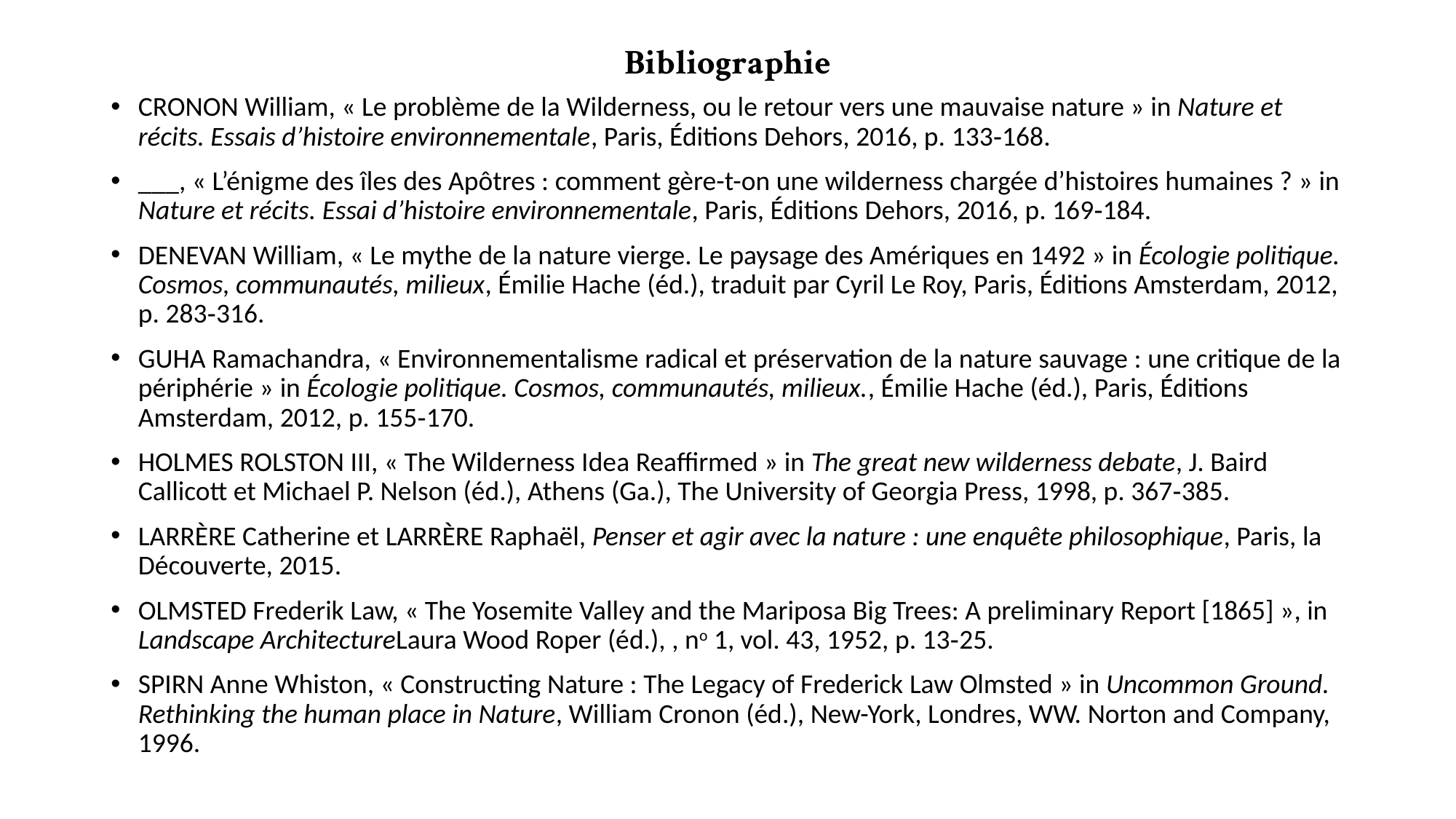

# Bibliographie
Cronon William, « Le problème de la Wilderness, ou le retour vers une mauvaise nature » in Nature et récits. Essais d’histoire environnementale, Paris, Éditions Dehors, 2016, p. 133‑168.
___, « L’énigme des îles des Apôtres : comment gère-t-on une wilderness chargée d’histoires humaines ? » in Nature et récits. Essai d’histoire environnementale, Paris, Éditions Dehors, 2016, p. 169‑184.
Denevan William, « Le mythe de la nature vierge. Le paysage des Amériques en 1492 » in Écologie politique. Cosmos, communautés, milieux, Émilie Hache (éd.), traduit par Cyril Le Roy, Paris, Éditions Amsterdam, 2012, p. 283‑316.
Guha Ramachandra, « Environnementalisme radical et préservation de la nature sauvage : une critique de la périphérie » in Écologie politique. Cosmos, communautés, milieux., Émilie Hache (éd.), Paris, Éditions Amsterdam, 2012, p. 155‑170.
Holmes Rolston III, « The Wilderness Idea Reaffirmed » in The great new wilderness debate, J. Baird Callicott et Michael P. Nelson (éd.), Athens (Ga.), The University of Georgia Press, 1998, p. 367‑385.
Larrère Catherine et Larrère Raphaël, Penser et agir avec la nature : une enquête philosophique, Paris, la Découverte, 2015.
Olmsted Frederik Law, « The Yosemite Valley and the Mariposa Big Trees: A preliminary Report [1865] », in Landscape ArchitectureLaura Wood Roper (éd.), , no 1, vol. 43, 1952, p. 13‑25.
Spirn Anne Whiston, « Constructing Nature : The Legacy of Frederick Law Olmsted » in Uncommon Ground. Rethinking the human place in Nature, William Cronon (éd.), New-York, Londres, WW. Norton and Company, 1996.